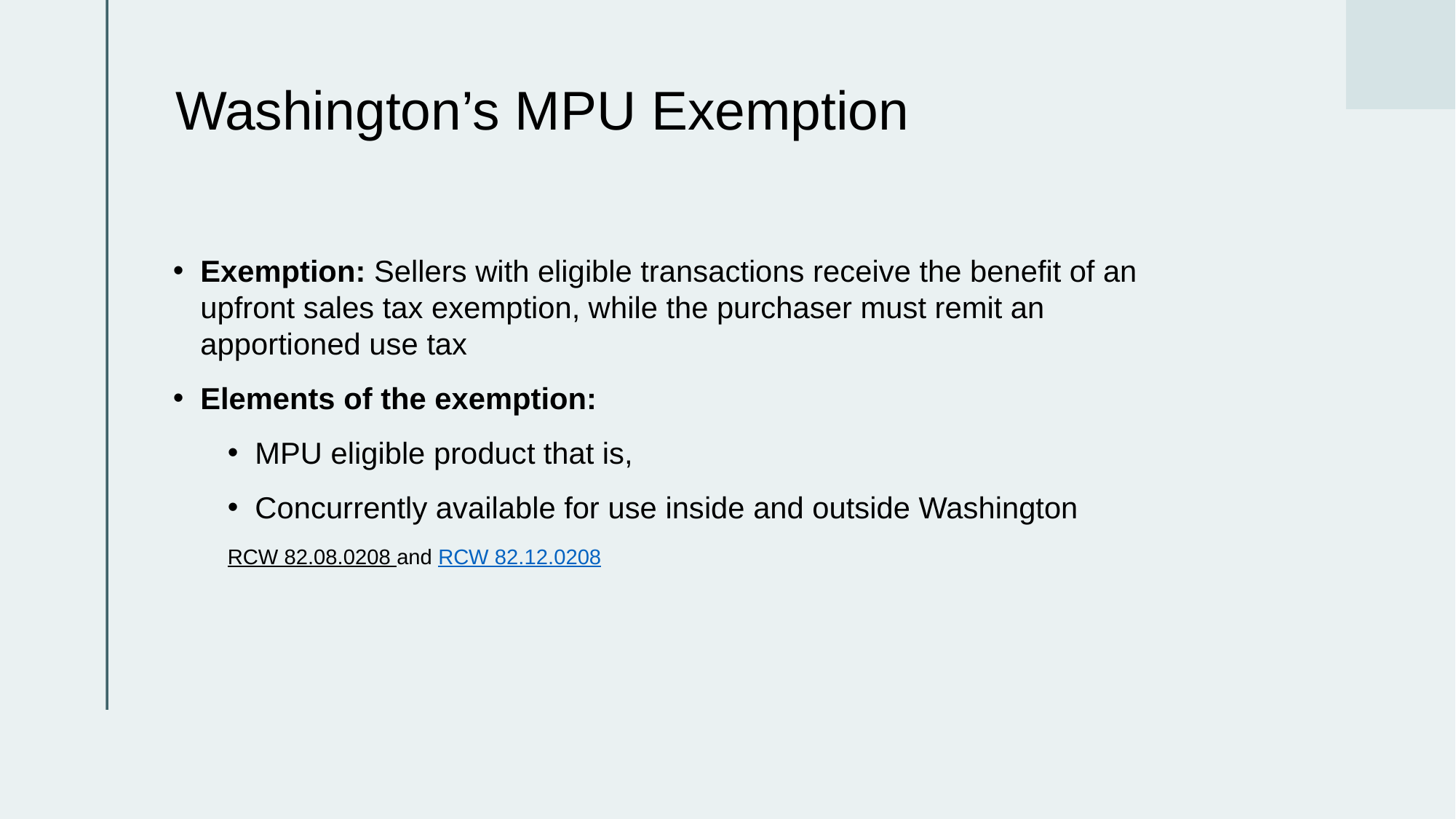

# Washington’s MPU Exemption
Exemption: Sellers with eligible transactions receive the benefit of an upfront sales tax exemption, while the purchaser must remit an apportioned use tax
Elements of the exemption:
MPU eligible product that is,
Concurrently available for use inside and outside Washington
RCW 82.08.0208 and RCW 82.12.0208